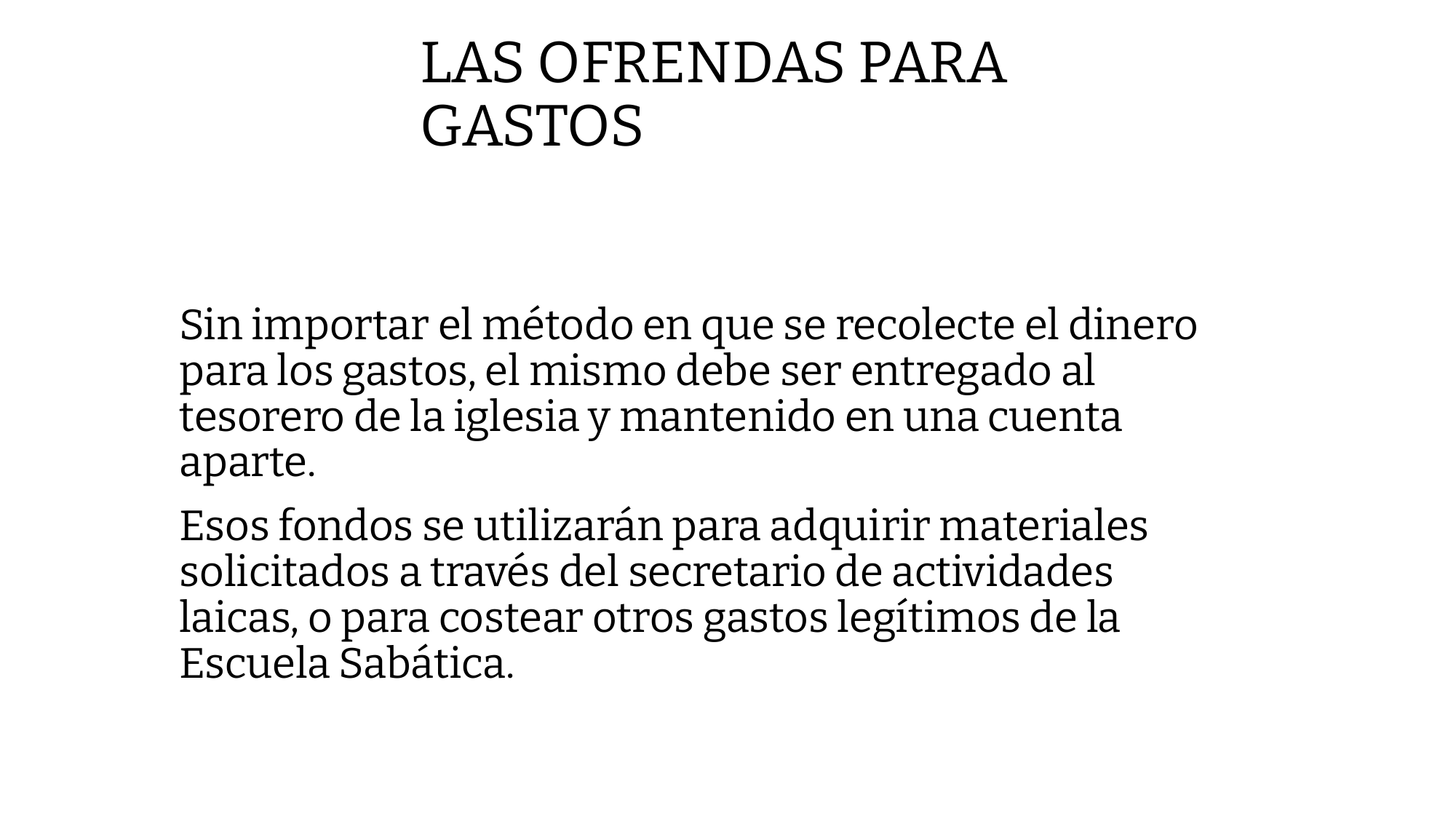

# Las ofrendas para gastos
Sin importar el método en que se recolecte el dinero para los gastos, el mismo debe ser entregado al tesorero de la iglesia y mantenido en una cuenta aparte.
Esos fondos se utilizarán para adquirir materiales
solicitados a través del secretario de actividades laicas, o para costear otros gastos legítimos de la Escuela Sabática.